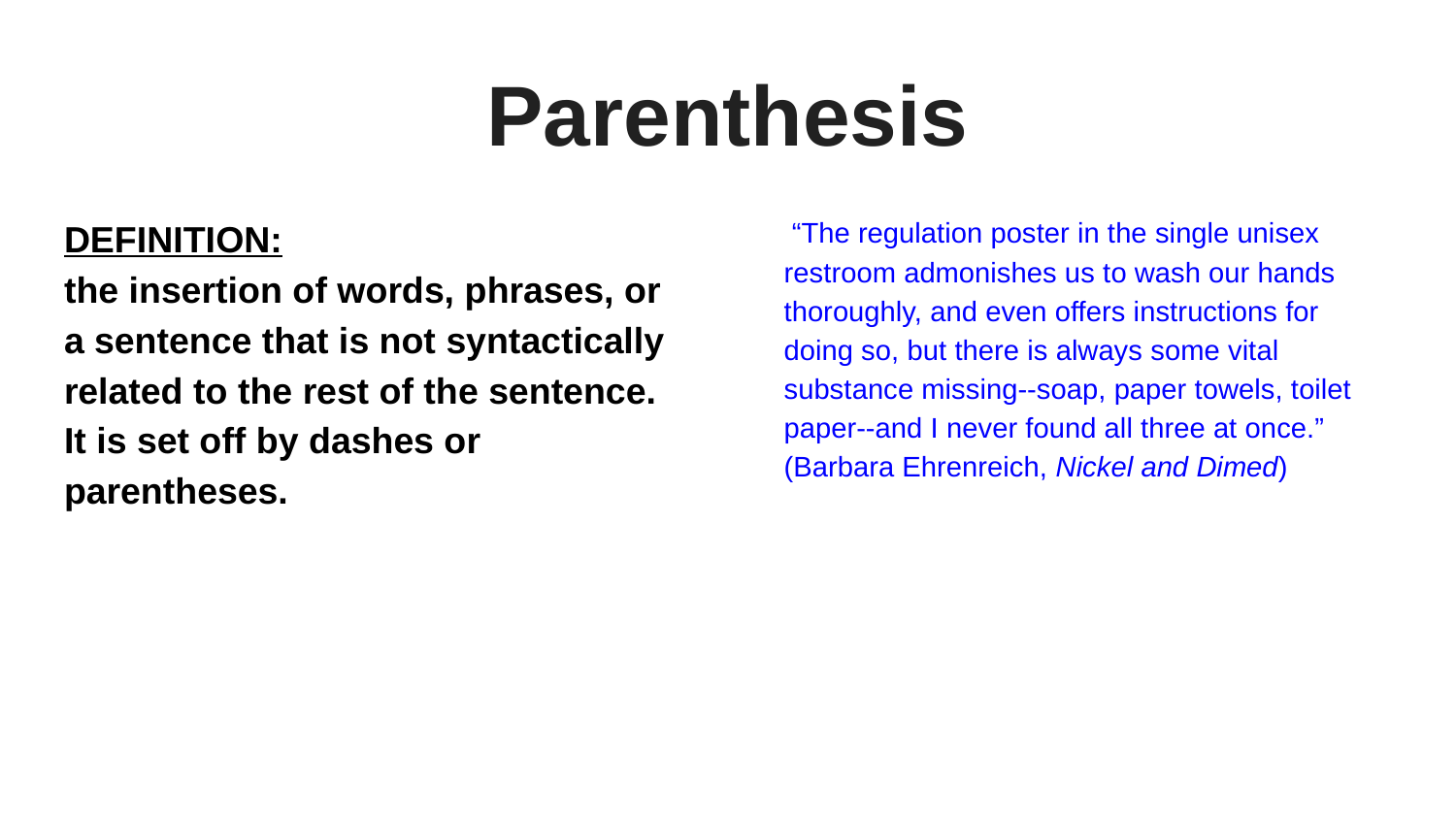

# Parenthesis
DEFINITION:
the insertion of words, phrases, or a sentence that is not syntactically related to the rest of the sentence. It is set off by dashes or parentheses.

 “The regulation poster in the single unisex restroom admonishes us to wash our hands thoroughly, and even offers instructions for doing so, but there is always some vital substance missing--soap, paper towels, toilet paper--and I never found all three at once.” (Barbara Ehrenreich, Nickel and Dimed)